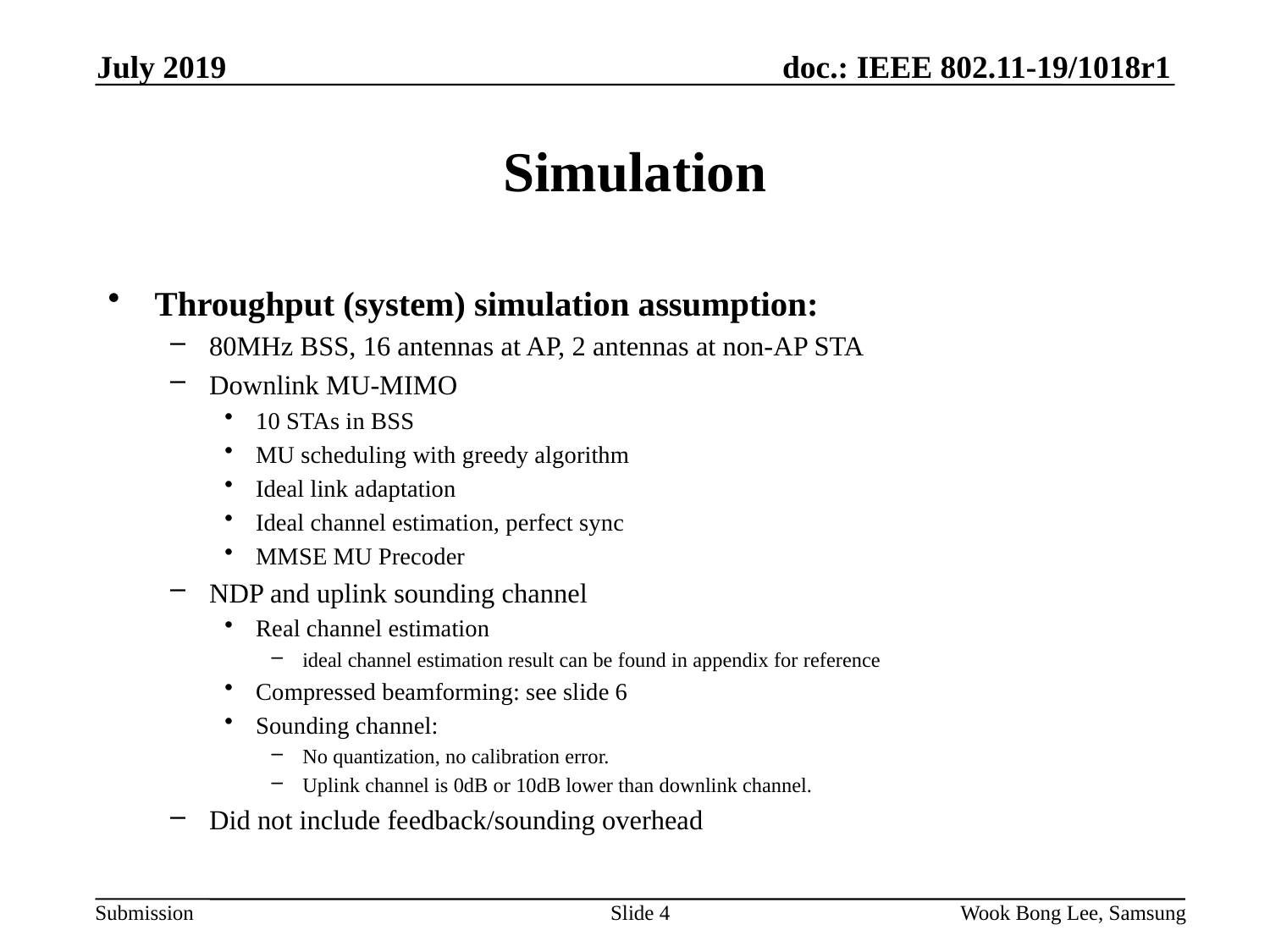

July 2019
# Simulation
Throughput (system) simulation assumption:
80MHz BSS, 16 antennas at AP, 2 antennas at non-AP STA
Downlink MU-MIMO
10 STAs in BSS
MU scheduling with greedy algorithm
Ideal link adaptation
Ideal channel estimation, perfect sync
MMSE MU Precoder
NDP and uplink sounding channel
Real channel estimation
ideal channel estimation result can be found in appendix for reference
Compressed beamforming: see slide 6
Sounding channel:
No quantization, no calibration error.
Uplink channel is 0dB or 10dB lower than downlink channel.
Did not include feedback/sounding overhead

Slide 4
Wook Bong Lee, Samsung